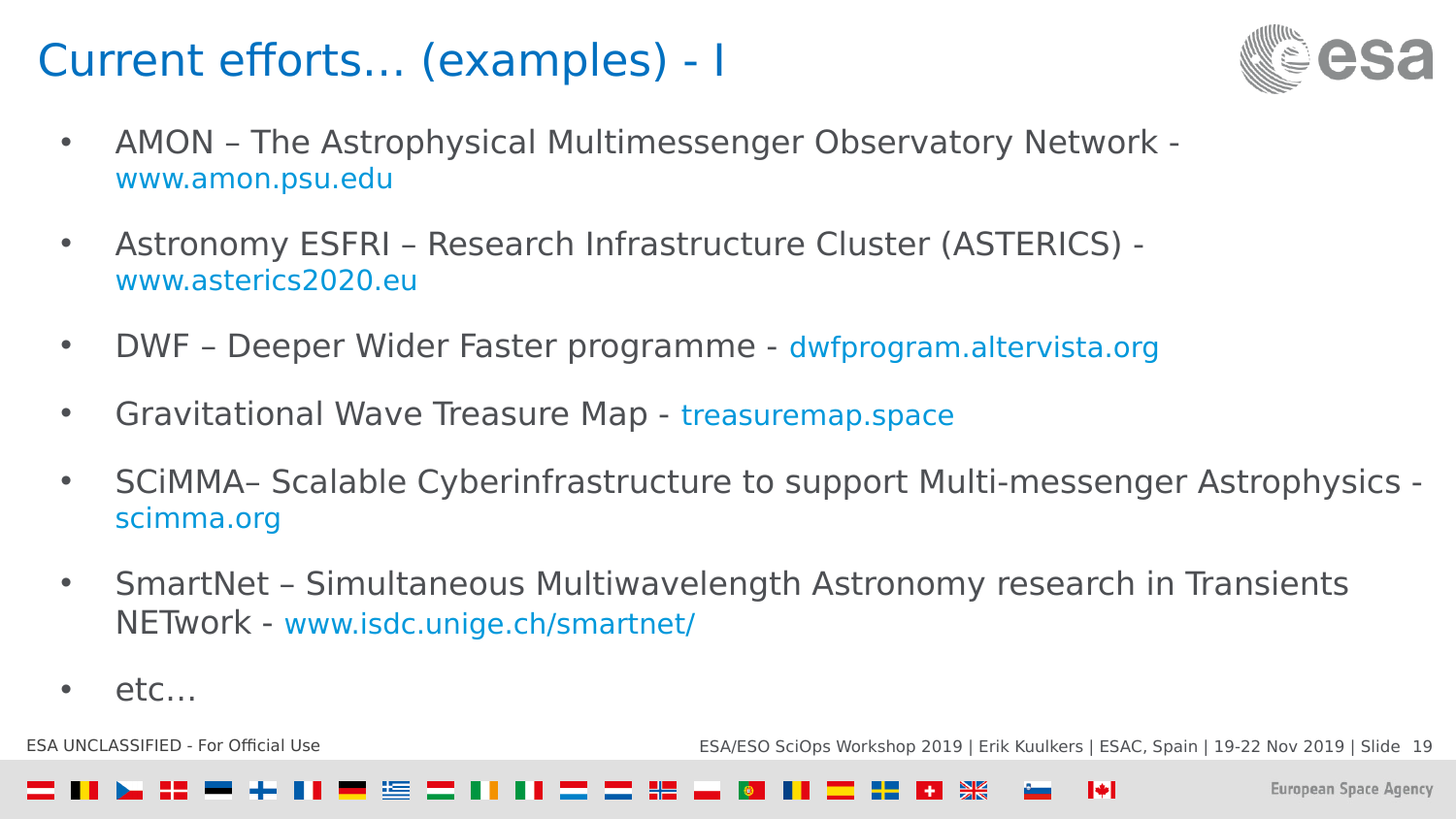

# Current efforts… (examples) - I
AMON – The Astrophysical Multimessenger Observatory Network -   www.amon.psu.edu

Astronomy ESFRI – Research Infrastructure Cluster (ASTERICS) -  www.asterics2020.eu

DWF – Deeper Wider Faster programme - dwfprogram.altervista.org

Gravitational Wave Treasure Map - treasuremap.space

SCiMMA– Scalable Cyberinfrastructure to support Multi-messenger Astrophysics - scimma.org

SmartNet – Simultaneous Multiwavelength Astronomy research in Transients NETwork - www.isdc.unige.ch/smartnet/

etc…